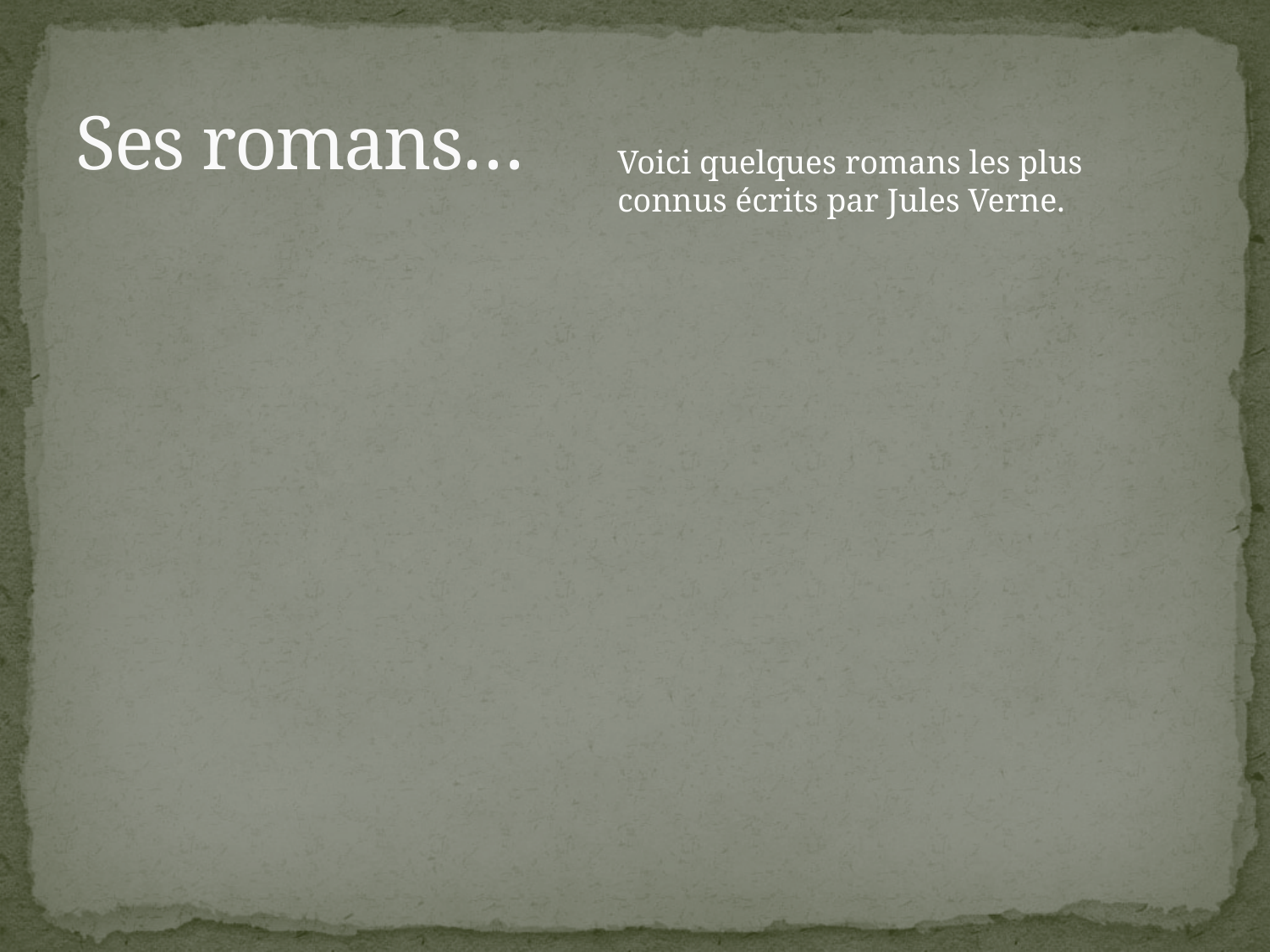

# Ses romans…
Voici quelques romans les plus connus écrits par Jules Verne.